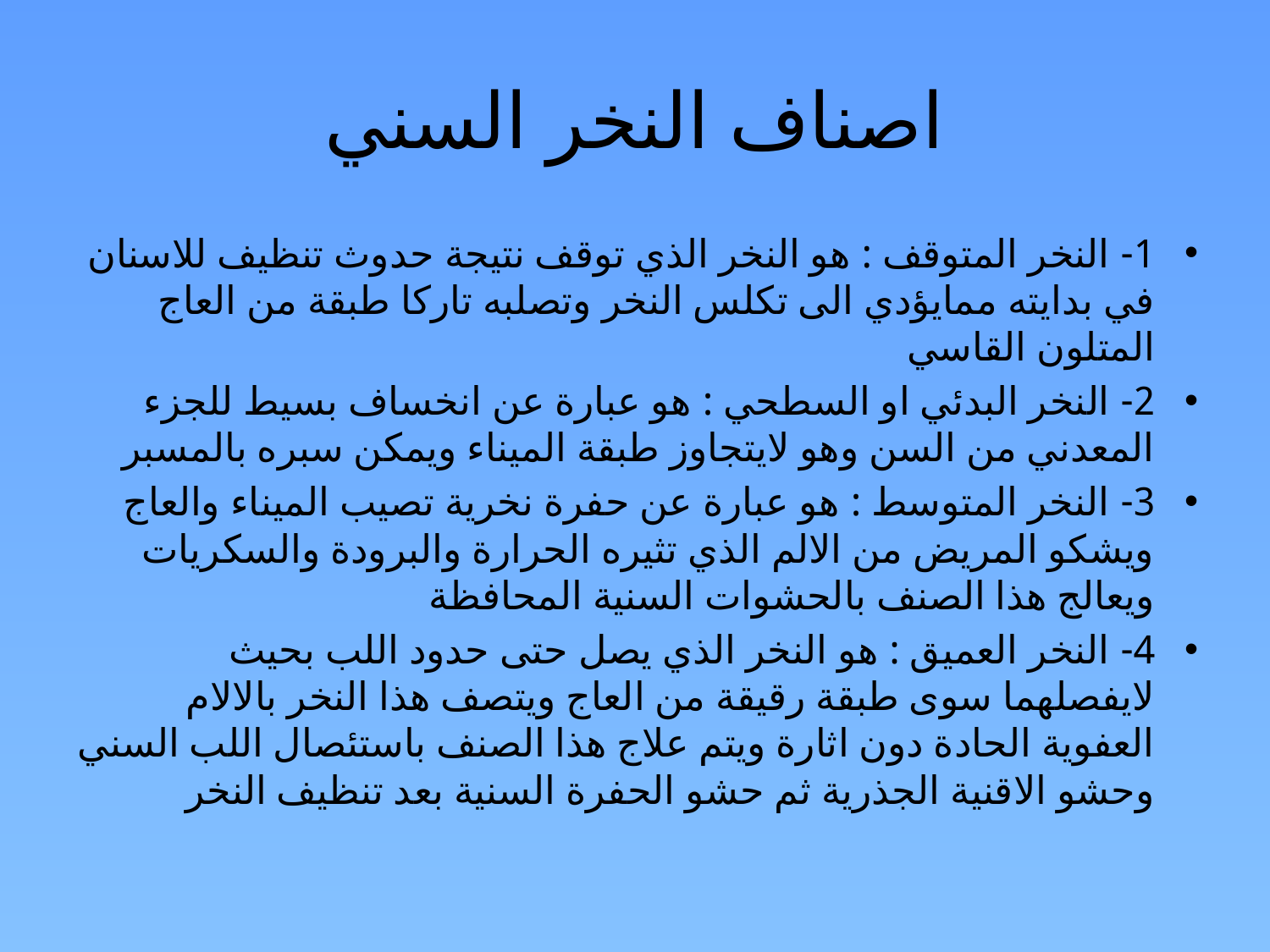

# اصناف النخر السني
1- النخر المتوقف : هو النخر الذي توقف نتيجة حدوث تنظيف للاسنان في بدايته ممايؤدي الى تكلس النخر وتصلبه تاركا طبقة من العاج المتلون القاسي
2- النخر البدئي او السطحي : هو عبارة عن انخساف بسيط للجزء المعدني من السن وهو لايتجاوز طبقة الميناء ويمكن سبره بالمسبر
3- النخر المتوسط : هو عبارة عن حفرة نخرية تصيب الميناء والعاج  ويشكو المريض من الالم الذي تثيره الحرارة والبرودة والسكريات ويعالج هذا الصنف بالحشوات السنية المحافظة
4- النخر العميق : هو النخر الذي يصل حتى حدود اللب بحيث لايفصلهما سوى طبقة رقيقة من العاج ويتصف هذا النخر بالالام العفوية الحادة دون اثارة ويتم علاج هذا الصنف باستئصال اللب السني وحشو الاقنية الجذرية ثم حشو الحفرة السنية بعد تنظيف النخر